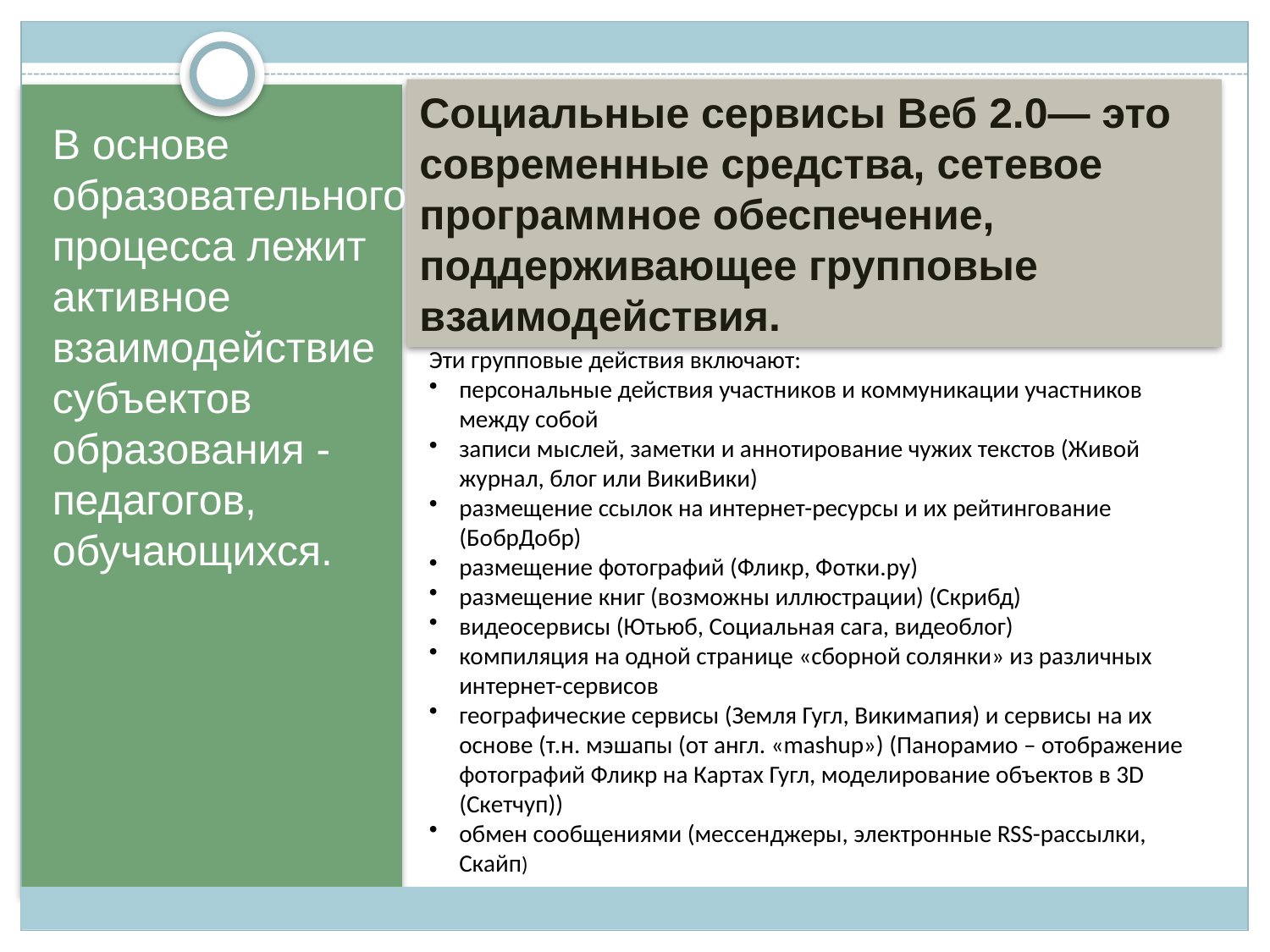

# Социальные сервисы Веб 2.0— это современные средства, сетевое программное обеспечение, поддерживающее групповые взаимодействия.
В основе образовательного процесса лежит активное взаимодействие субъектов образования - педагогов, обучающихся.
Эти групповые действия включают:
персональные действия участников и коммуникации участников между собой
записи мыслей, заметки и аннотирование чужих текстов (Живой журнал, блог или ВикиВики)
размещение ссылок на интернет-ресурсы и их рейтингование (БобрДобр)
размещение фотографий (Фликр, Фотки.ру)
размещение книг (возможны иллюстрации) (Скрибд)
видеосервисы (Ютьюб, Социальная сага, видеоблог)
компиляция на одной странице «сборной солянки» из различных интернет-сервисов
географические сервисы (Земля Гугл, Викимапия) и сервисы на их основе (т.н. мэшапы (от англ. «mashup») (Панорамио – отображение фотографий Фликр на Картах Гугл, моделирование объектов в 3D (Скетчуп))
обмен сообщениями (мессенджеры, электронные RSS-рассылки, Скайп)